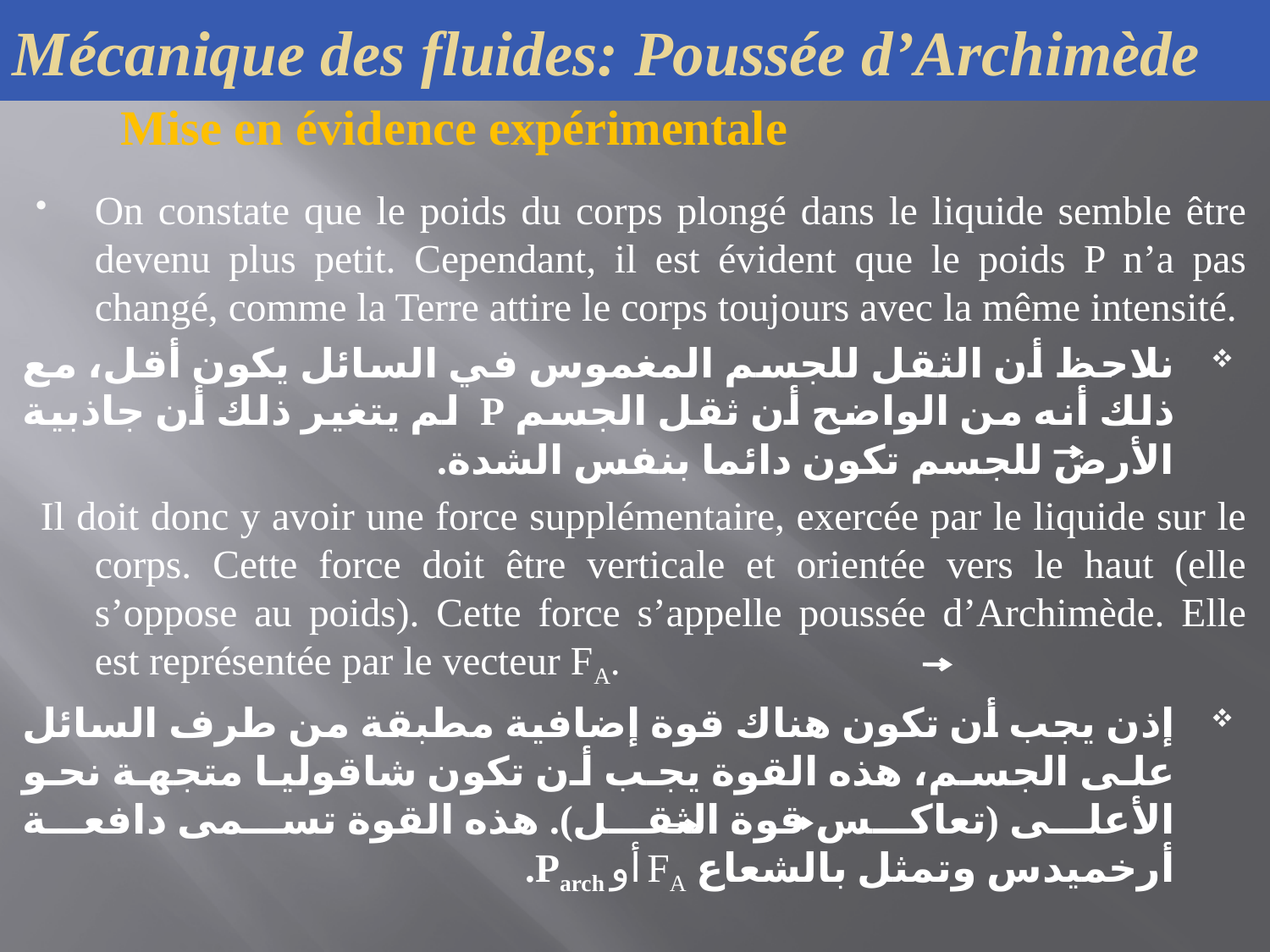

Mécanique des fluides: Poussée d’Archimède
Mise en évidence expérimentale
On constate que le poids du corps plongé dans le liquide semble être devenu plus petit. Cependant, il est évident que le poids P n’a pas changé, comme la Terre attire le corps toujours avec la même intensité.
نلاحظ أن الثقل للجسم المغموس في السائل يكون أقل، مع ذلك أنه من الواضح أن ثقل الجسم P  لم يتغير ذلك أن جاذبية الأرض للجسم تكون دائما بنفس الشدة.
Il doit donc y avoir une force supplémentaire, exercée par le liquide sur le corps. Cette force doit être verticale et orientée vers le haut (elle s’oppose au poids). Cette force s’appelle poussée d’Archimède. Elle est représentée par le vecteur FA.
إذن يجب أن تكون هناك قوة إضافية مطبقة من طرف السائل على الجسم، هذه القوة يجب أن تكون شاقوليا متجهة نحو الأعلى (تعاكس قوة الثقل). هذه القوة تسمى دافعة أرخميدس وتمثل بالشعاع FA أو Parch.